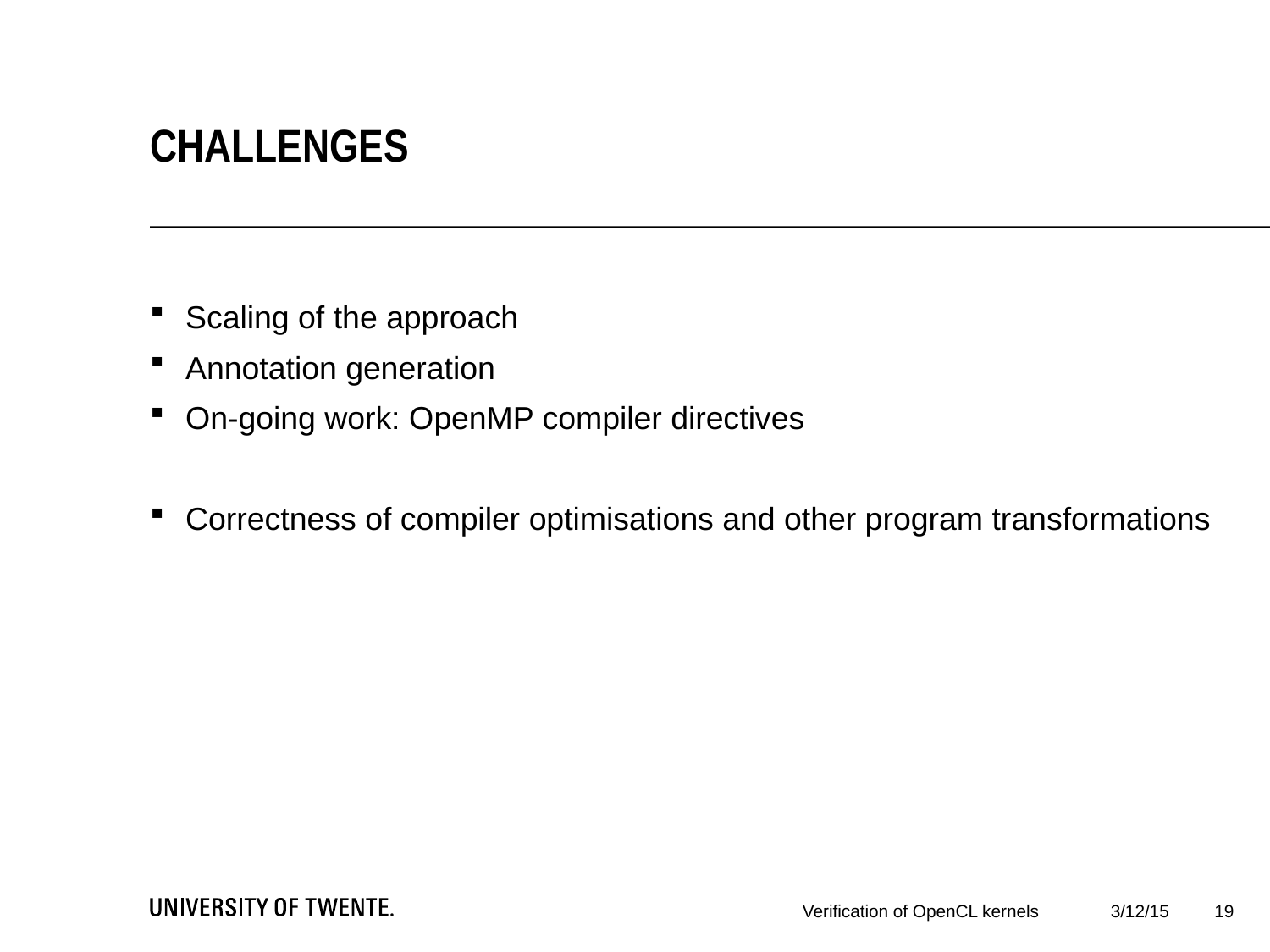

challenges

Scaling of the approach
Annotation generation
On-going work: OpenMP compiler directives

Correctness of compiler optimisations and other program transformations

19
Verification of OpenCL kernels
3/12/15